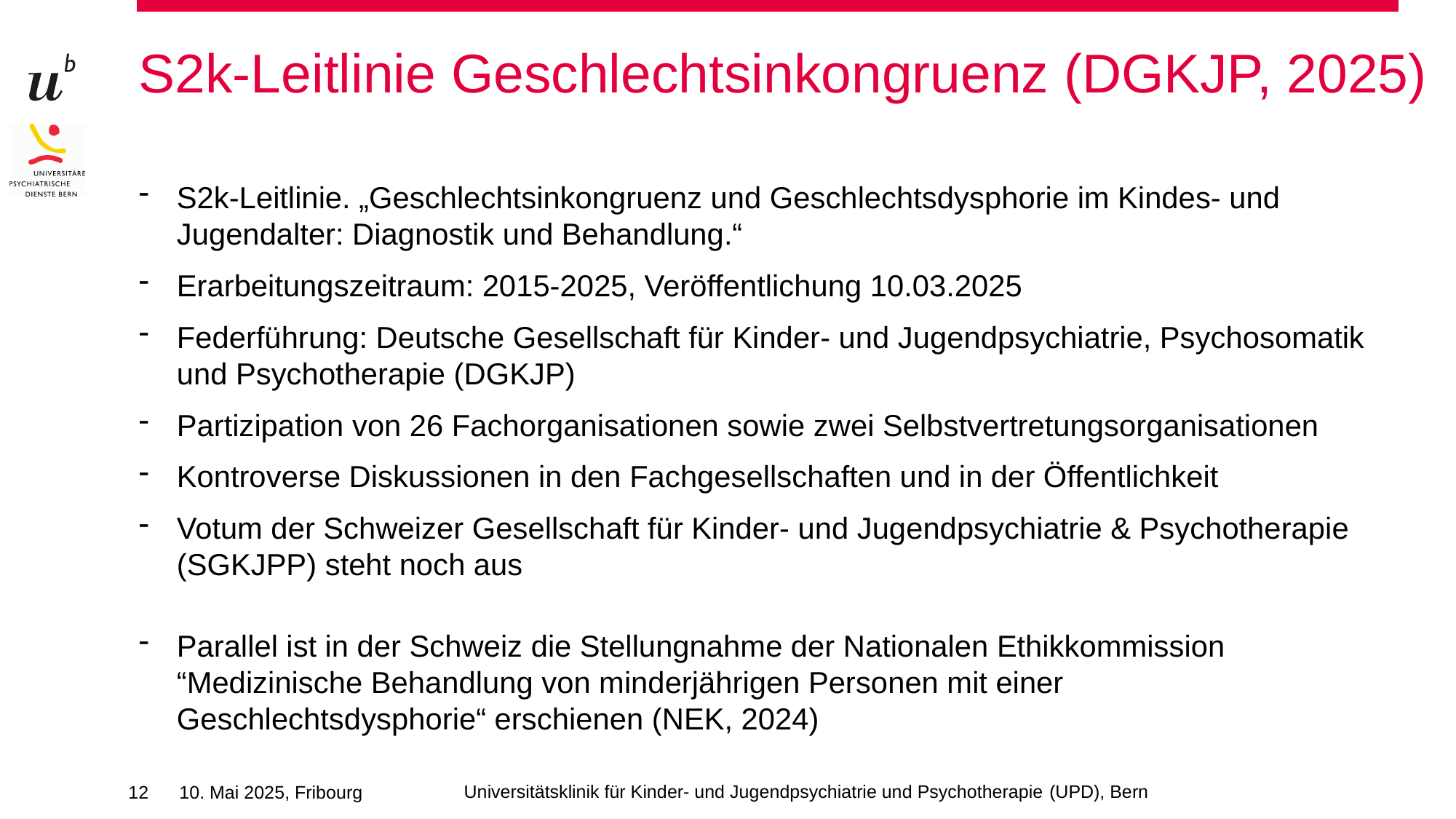

# S2k-Leitlinie Geschlechtsinkongruenz (DGKJP, 2025)
S2k-Leitlinie. „Geschlechtsinkongruenz und Geschlechtsdysphorie im Kindes- und Jugendalter: Diagnostik und Behandlung.“
Erarbeitungszeitraum: 2015-2025, Veröffentlichung 10.03.2025
Federführung: Deutsche Gesellschaft für Kinder- und Jugendpsychiatrie, Psychosomatik und Psychotherapie (DGKJP)
Partizipation von 26 Fachorganisationen sowie zwei Selbstvertretungsorganisationen
Kontroverse Diskussionen in den Fachgesellschaften und in der Öffentlichkeit
Votum der Schweizer Gesellschaft für Kinder- und Jugendpsychiatrie & Psychotherapie (SGKJPP) steht noch aus

Parallel ist in der Schweiz die Stellungnahme der Nationalen Ethikkommission “Medizinische Behandlung von minderjährigen Personen mit einer Geschlechtsdysphorie“ erschienen (NEK, 2024)
Universitätsklinik für Kinder- und Jugendpsychiatrie und Psychotherapie (UPD), Bern
12
10. Mai 2025, Fribourg